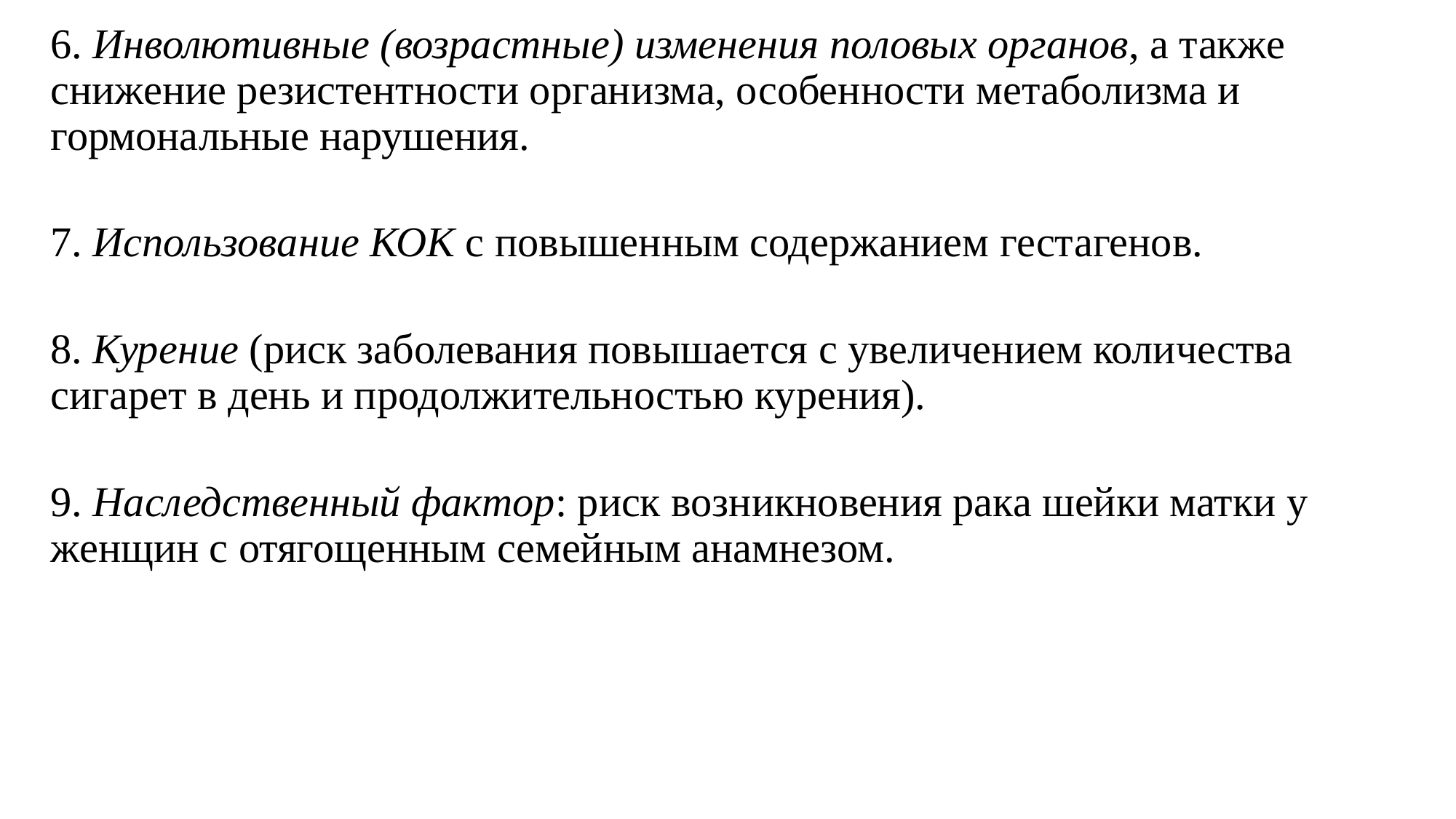

6. Инволютивные (возрастные) изменения половых органов, а также снижение резистентности организма, особенности метаболизма и гормональные нарушения.
7. Использование КОК с повышенным содержанием гестагенов.
8. Курение (риск заболевания повышается с увеличением количества сигарет в день и продолжительностью курения).
9. Наследственный фактор: риск возникновения рака шейки матки у женщин с отягощенным семейным анамнезом.